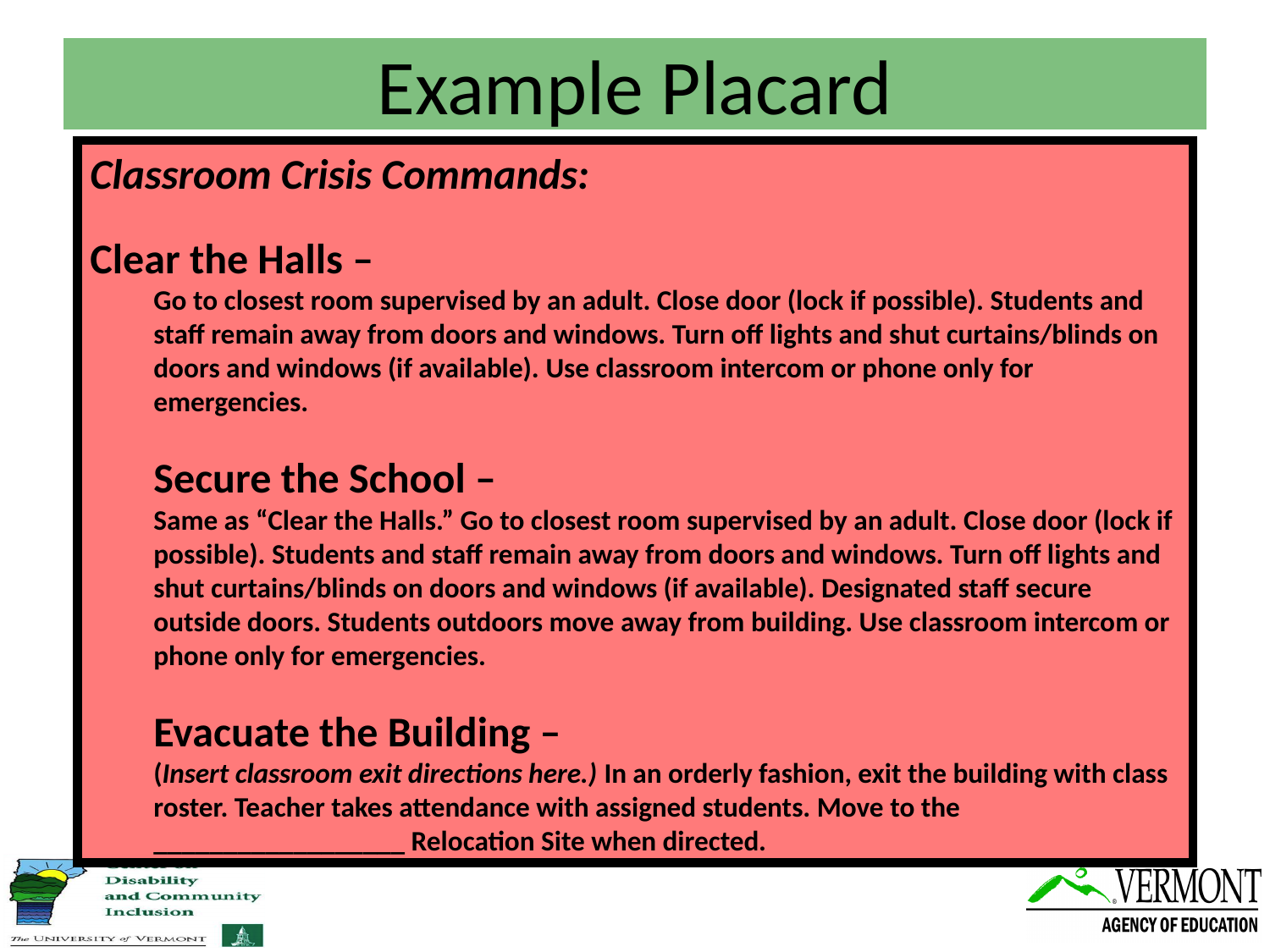

# Example Placard
Classroom Crisis Commands:

Clear the Halls –
Go to closest room supervised by an adult. Close door (lock if possible). Students and staff remain away from doors and windows. Turn off lights and shut curtains/blinds on doors and windows (if available). Use classroom intercom or phone only for emergencies.

Secure the School –
Same as “Clear the Halls.” Go to closest room supervised by an adult. Close door (lock if possible). Students and staff remain away from doors and windows. Turn off lights and shut curtains/blinds on doors and windows (if available). Designated staff secure outside doors. Students outdoors move away from building. Use classroom intercom or phone only for emergencies.

Evacuate the Building –
(Insert classroom exit directions here.) In an orderly fashion, exit the building with class roster. Teacher takes attendance with assigned students. Move to the __________________ Relocation Site when directed.